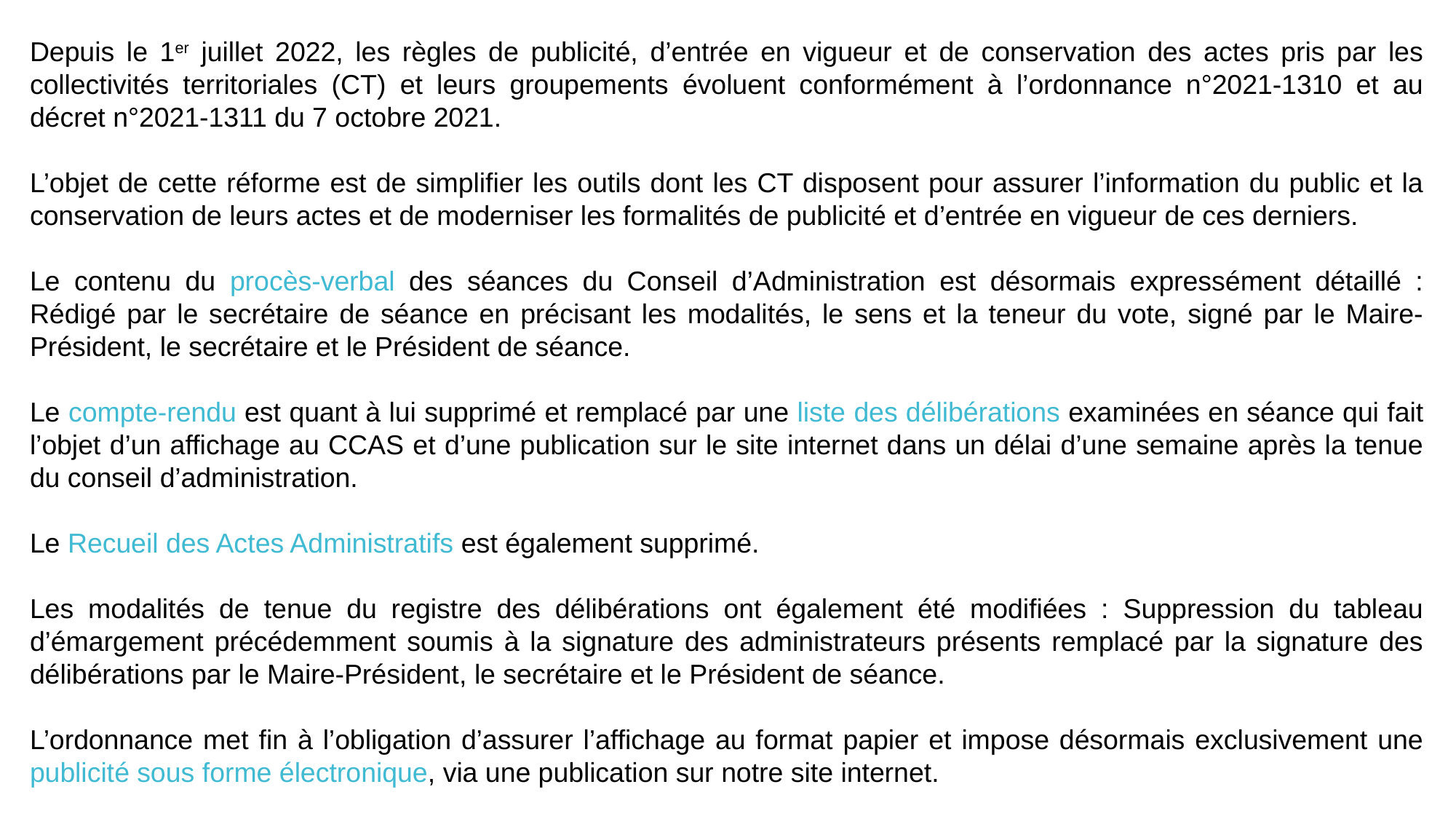

Depuis le 1er juillet 2022, les règles de publicité, d’entrée en vigueur et de conservation des actes pris par les collectivités territoriales (CT) et leurs groupements évoluent conformément à l’ordonnance n°2021-1310 et au décret n°2021-1311 du 7 octobre 2021.

L’objet de cette réforme est de simplifier les outils dont les CT disposent pour assurer l’information du public et la conservation de leurs actes et de moderniser les formalités de publicité et d’entrée en vigueur de ces derniers.

Le contenu du procès-verbal des séances du Conseil d’Administration est désormais expressément détaillé : Rédigé par le secrétaire de séance en précisant les modalités, le sens et la teneur du vote, signé par le Maire-Président, le secrétaire et le Président de séance.

Le compte-rendu est quant à lui supprimé et remplacé par une liste des délibérations examinées en séance qui fait l’objet d’un affichage au CCAS et d’une publication sur le site internet dans un délai d’une semaine après la tenue du conseil d’administration.

Le Recueil des Actes Administratifs est également supprimé.

Les modalités de tenue du registre des délibérations ont également été modifiées : Suppression du tableau d’émargement précédemment soumis à la signature des administrateurs présents remplacé par la signature des délibérations par le Maire-Président, le secrétaire et le Président de séance.

L’ordonnance met fin à l’obligation d’assurer l’affichage au format papier et impose désormais exclusivement une publicité sous forme électronique, via une publication sur notre site internet.